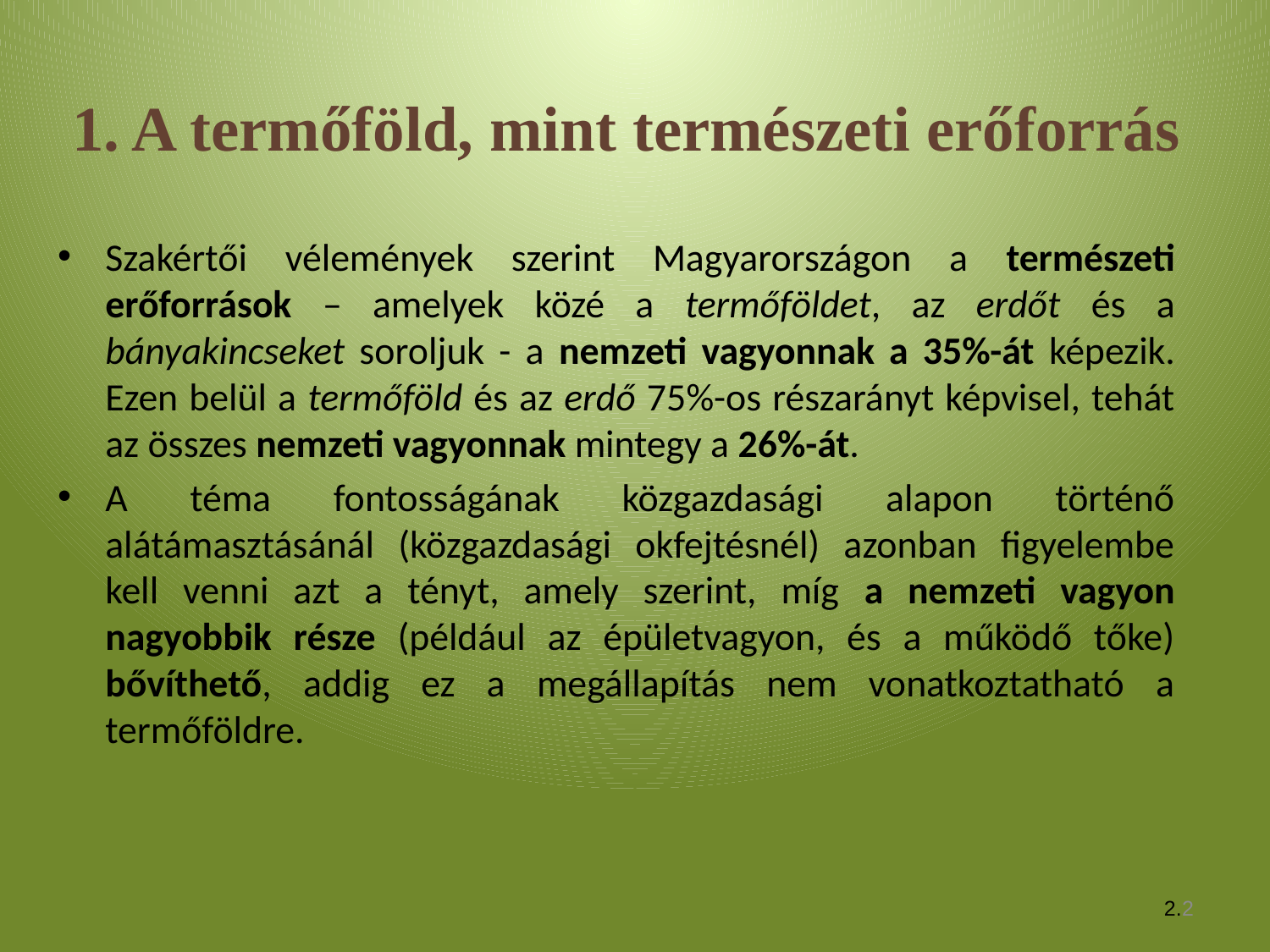

1. A termőföld, mint természeti erőforrás
Szakértői vélemények szerint Magyarországon a természeti erőforrások – amelyek közé a termőföldet, az erdőt és a bányakincseket soroljuk - a nemzeti vagyonnak a 35%-át képezik. Ezen belül a termőföld és az erdő 75%-os részarányt képvisel, tehát az összes nemzeti vagyonnak mintegy a 26%-át.
A téma fontosságának közgazdasági alapon történő alátámasztásánál (közgazdasági okfejtésnél) azonban figyelembe kell venni azt a tényt, amely szerint, míg a nemzeti vagyon nagyobbik része (például az épületvagyon, és a működő tőke) bővíthető, addig ez a megállapítás nem vonatkoztatható a termőföldre.

2.2